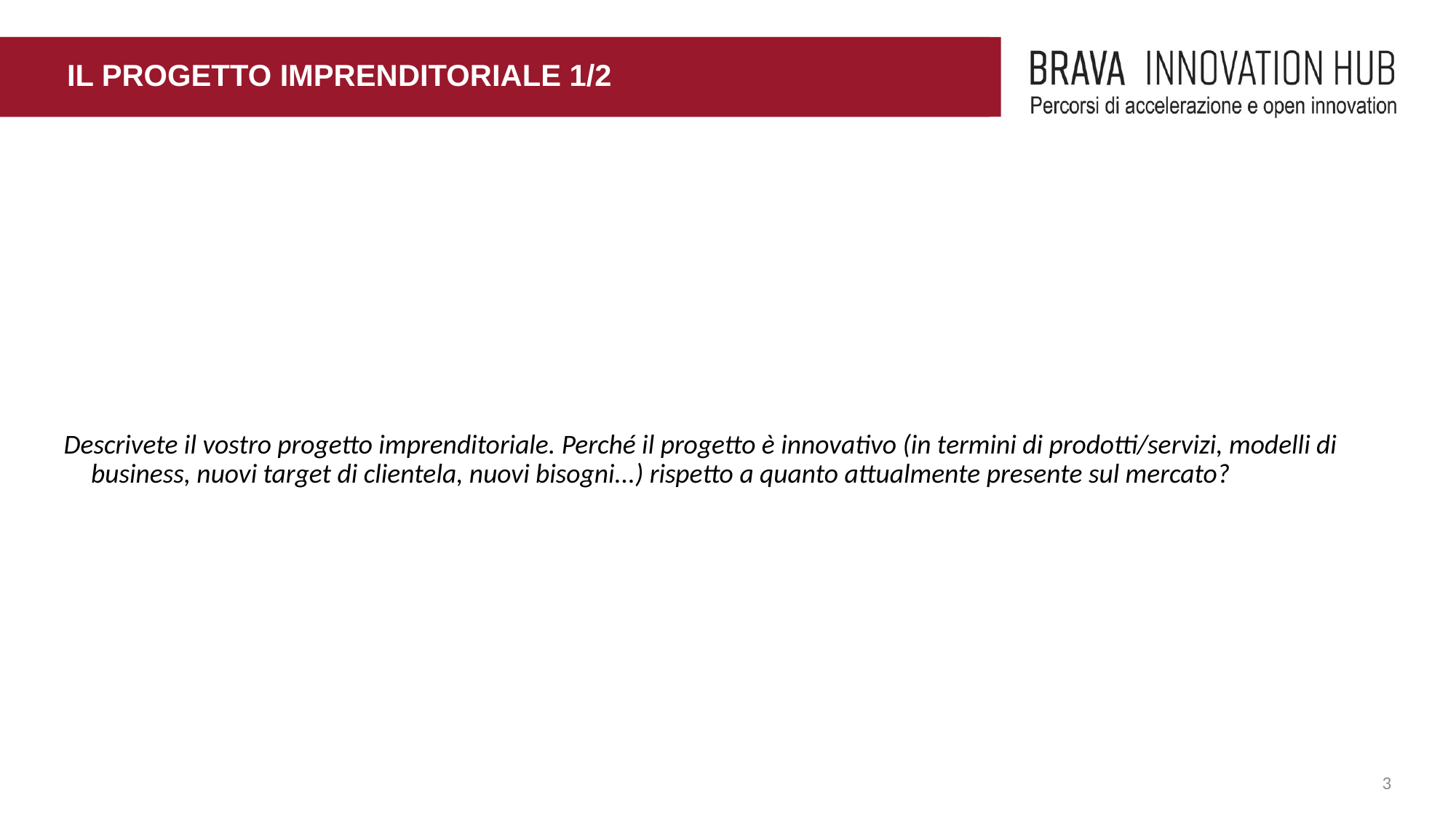

# IL PROGETTO IMPRENDITORIALE 1/2
Descrivete il vostro progetto imprenditoriale. Perché il progetto è innovativo (in termini di prodotti/servizi, modelli di business, nuovi target di clientela, nuovi bisogni...) rispetto a quanto attualmente presente sul mercato?
3